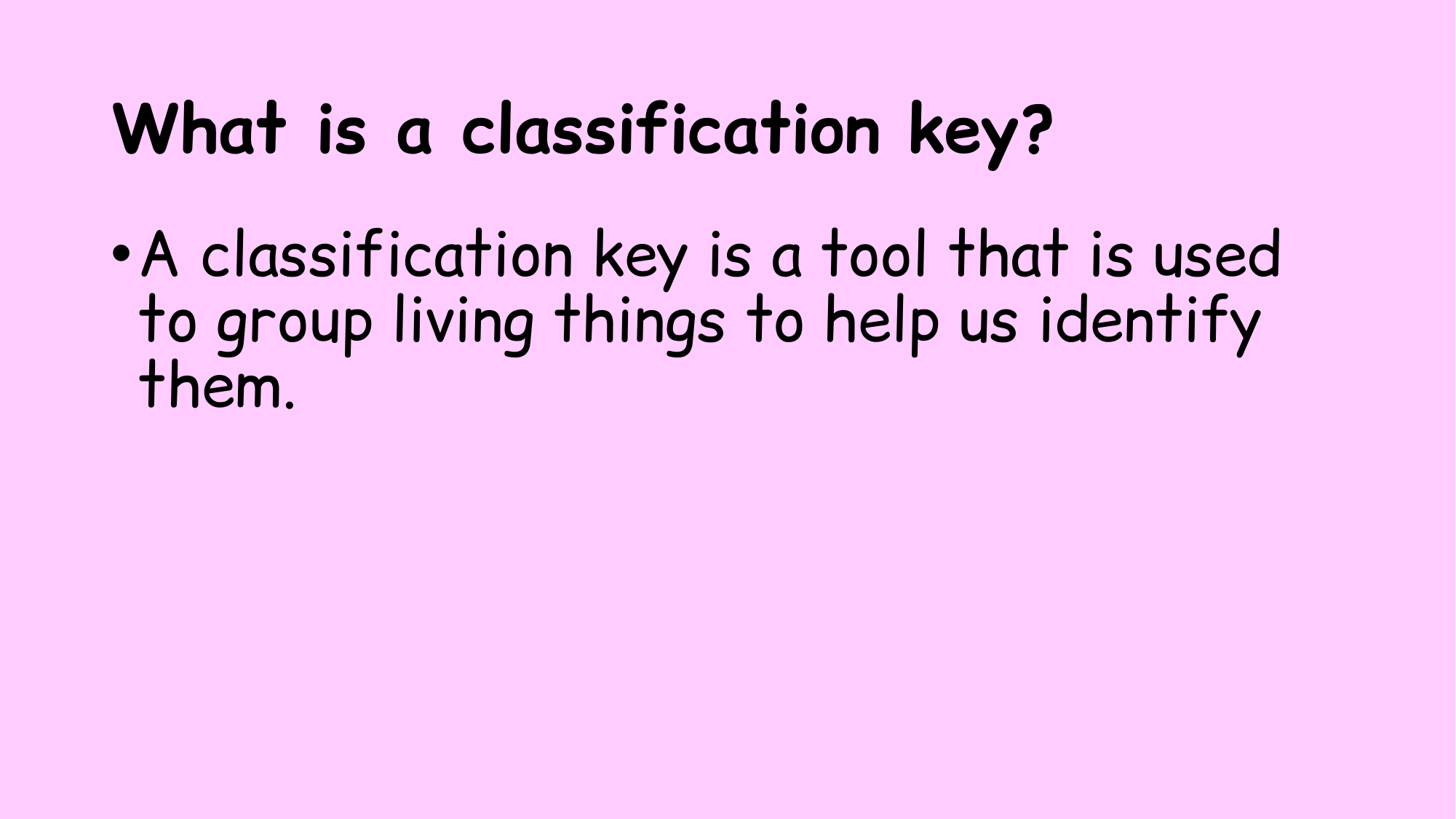

# What is a classification key?
A classification key is a tool that is used to group living things to help us identify them.